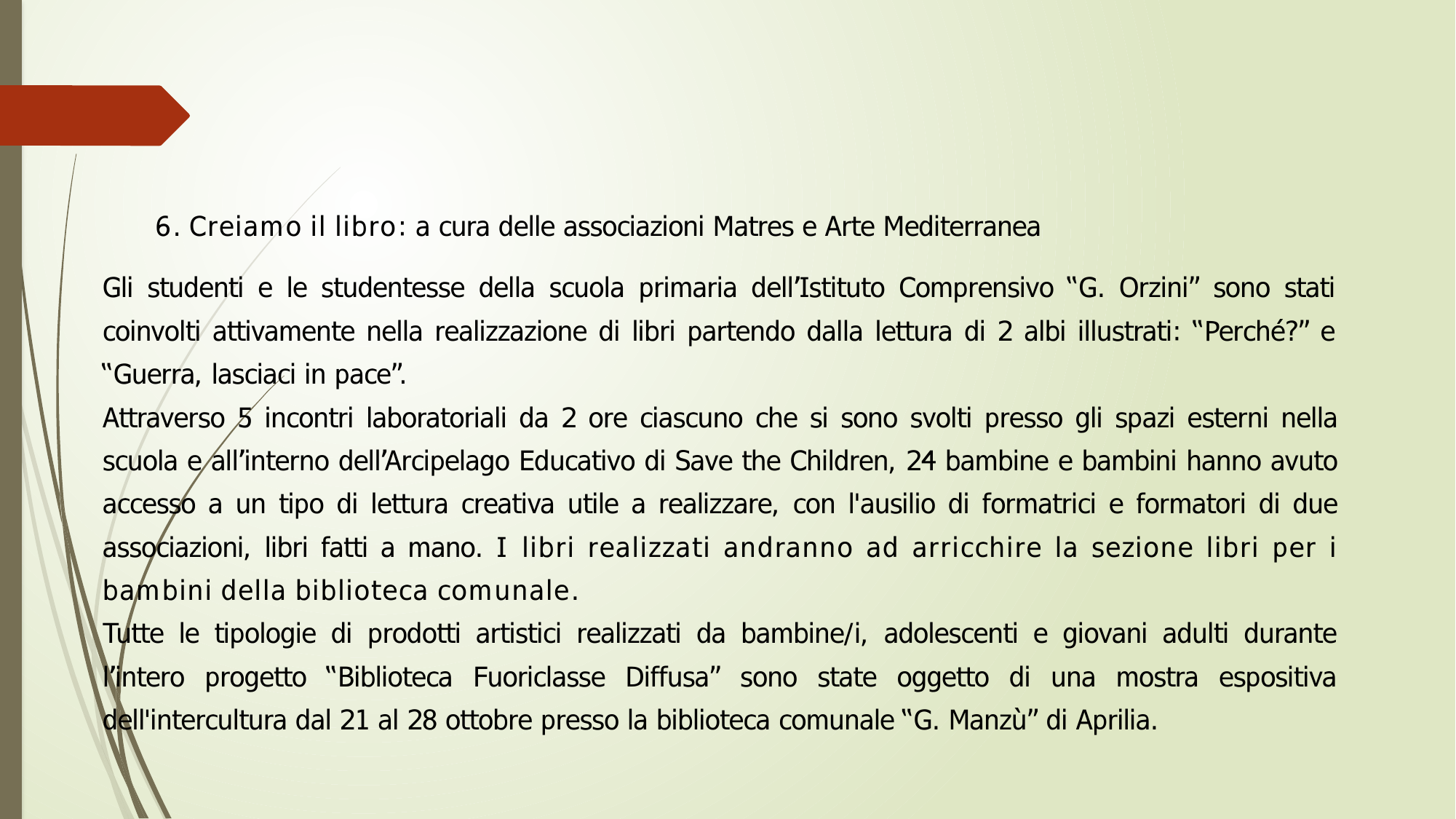

6. Creiamo il libro: a cura delle associazioni Matres e Arte Mediterranea
Gli studenti e le studentesse della scuola primaria dell’Istituto Comprensivo “G. Orzini” sono stati coinvolti attivamente nella realizzazione di libri partendo dalla lettura di 2 albi illustrati: “Perché?” e “Guerra, lasciaci in pace”.
Attraverso 5 incontri laboratoriali da 2 ore ciascuno che si sono svolti presso gli spazi esterni nella scuola e all’interno dell’Arcipelago Educativo di Save the Children, 24 bambine e bambini hanno avuto accesso a un tipo di lettura creativa utile a realizzare, con l'ausilio di formatrici e formatori di due associazioni, libri fatti a mano. I libri realizzati andranno ad arricchire la sezione libri per i bambini della biblioteca comunale.
Tutte le tipologie di prodotti artistici realizzati da bambine/i, adolescenti e giovani adulti durante l’intero progetto “Biblioteca Fuoriclasse Diffusa” sono state oggetto di una mostra espositiva dell'intercultura dal 21 al 28 ottobre presso la biblioteca comunale “G. Manzù” di Aprilia.